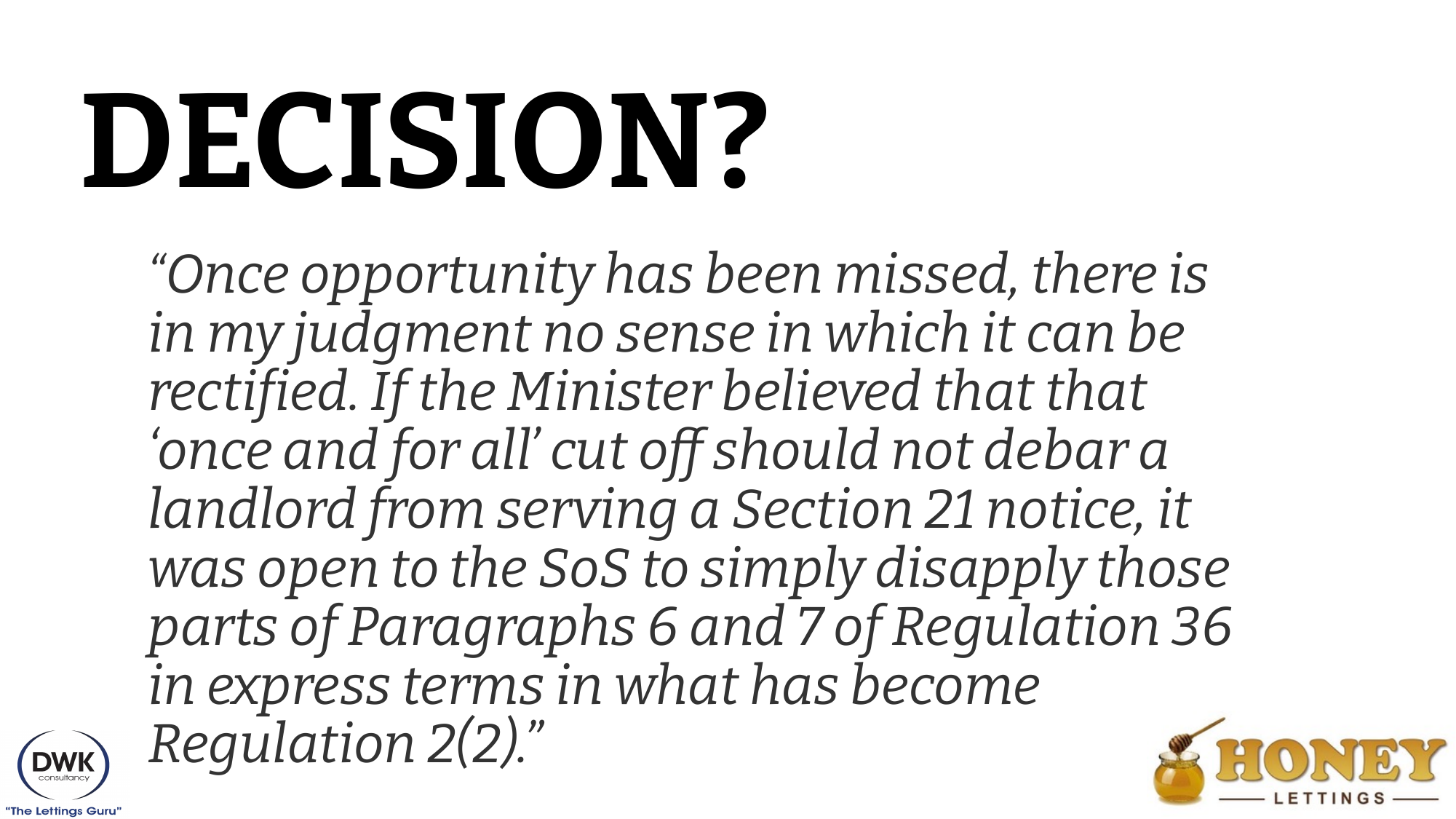

# Decision?
“Once opportunity has been missed, there is in my judgment no sense in which it can be rectified. If the Minister believed that that ‘once and for all’ cut off should not debar a landlord from serving a Section 21 notice, it was open to the SoS to simply disapply those parts of Paragraphs 6 and 7 of Regulation 36 in express terms in what has become Regulation 2(2).”